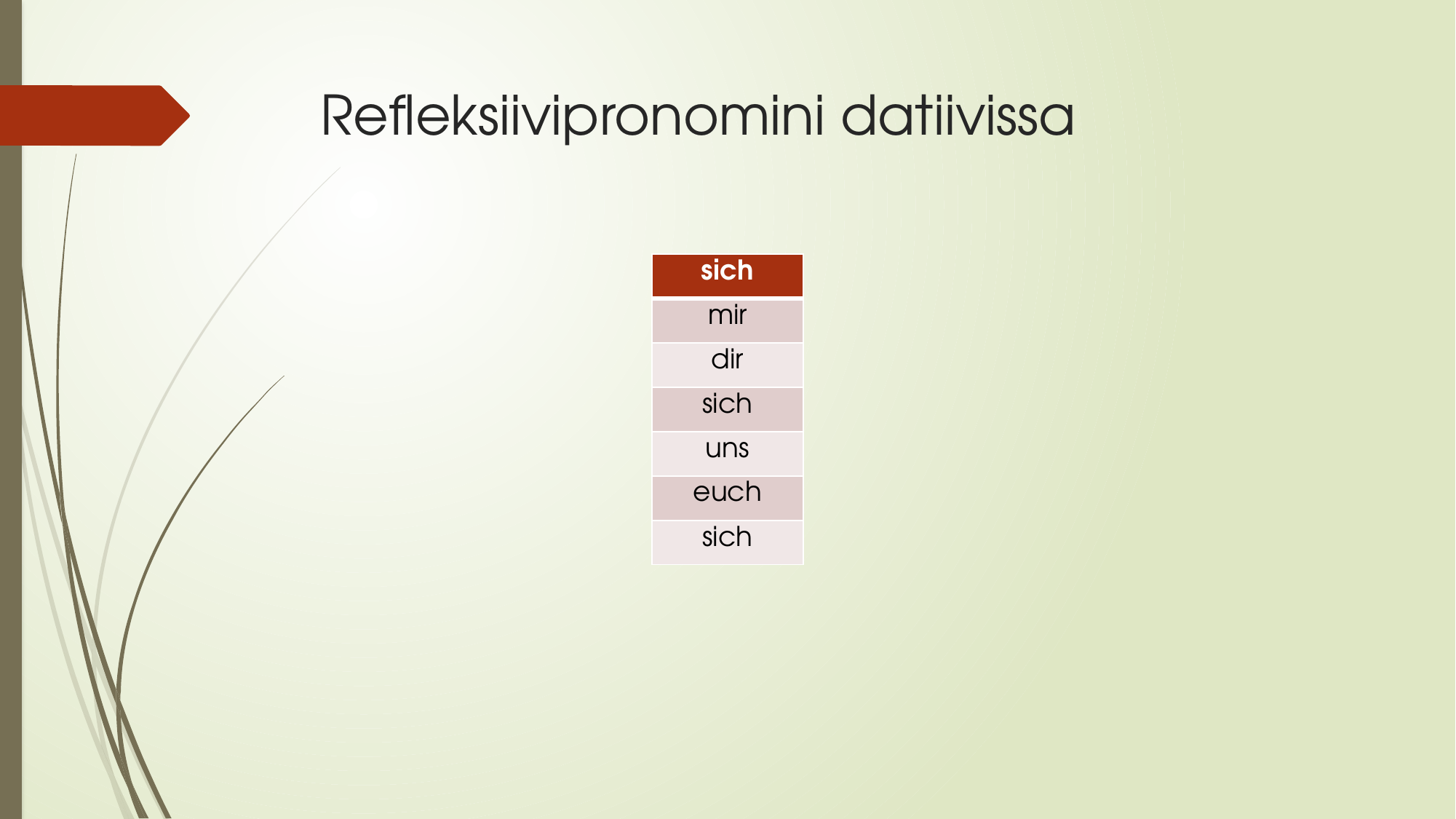

# Refleksiivipronomini datiivissa
| sich |
| --- |
| mir |
| dir |
| sich |
| uns |
| euch |
| sich |